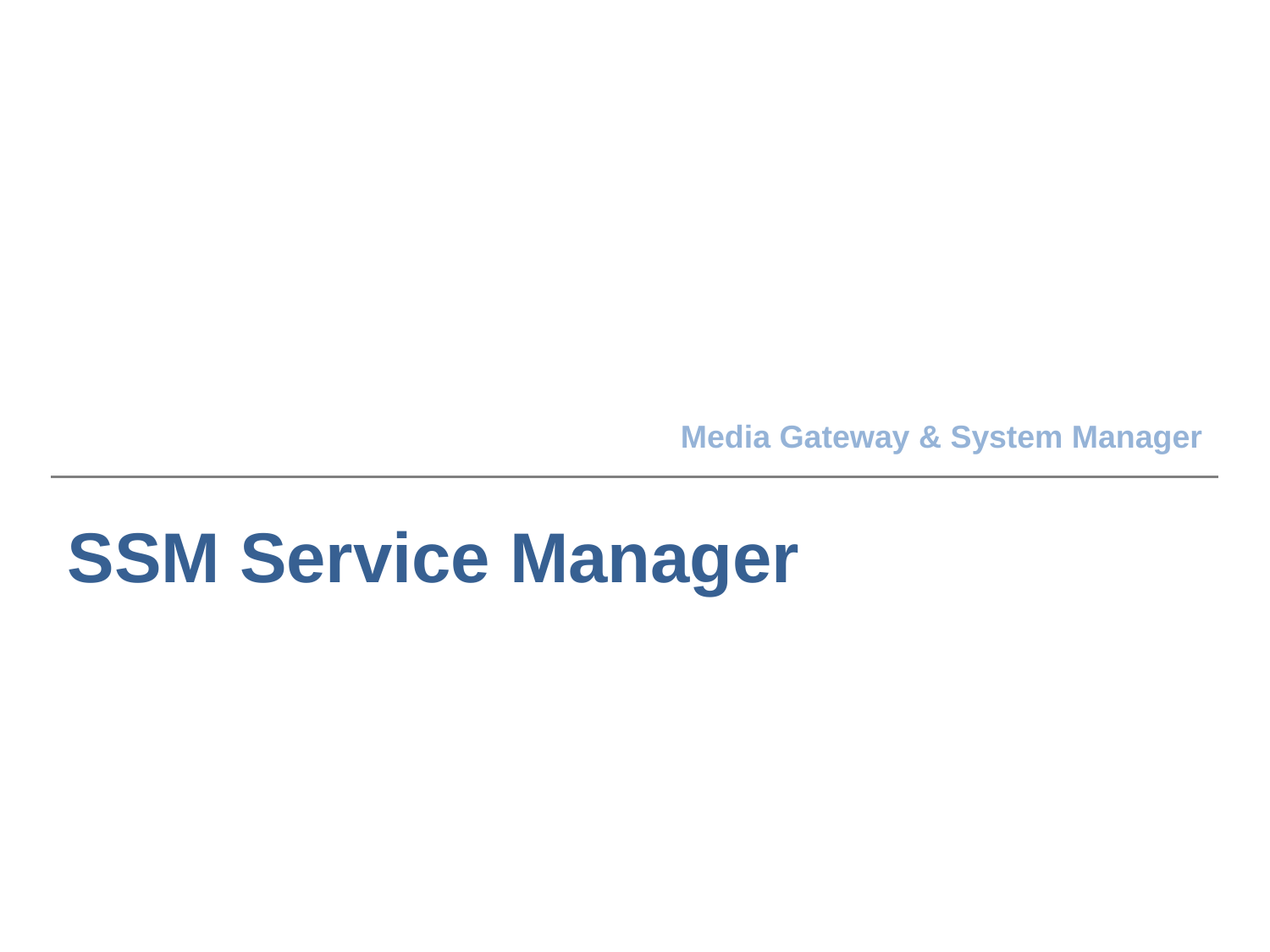

Media Gateway & System Manager
# SSM Service Manager